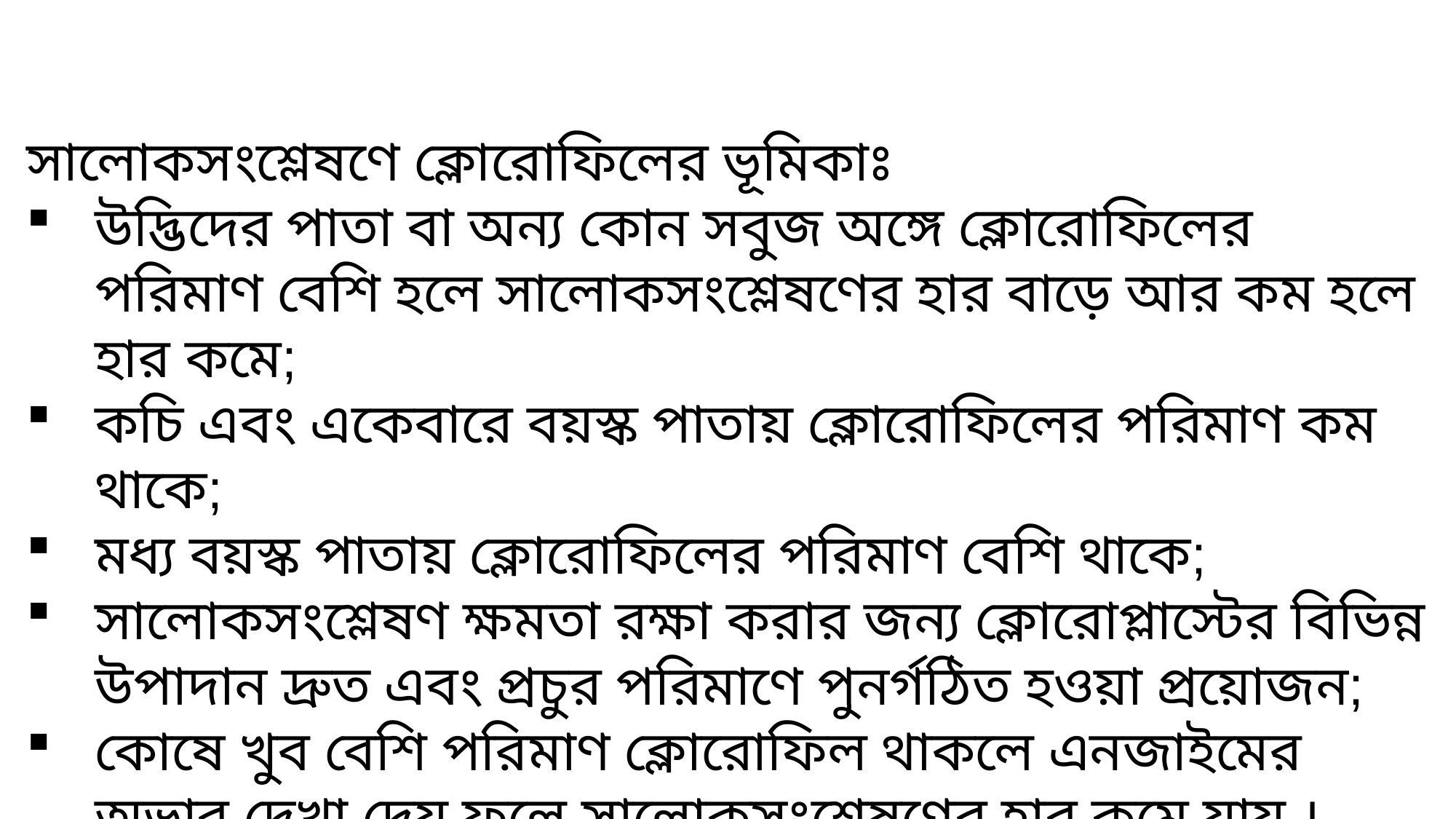

সালোকসংশ্লেষণে ক্লোরোফিলের ভূমিকাঃ
উদ্ভিদের পাতা বা অন্য কোন সবুজ অঙ্গে ক্লোরোফিলের পরিমাণ বেশি হলে সালোকসংশ্লেষণের হার বাড়ে আর কম হলে হার কমে;
কচি এবং একেবারে বয়স্ক পাতায় ক্লোরোফিলের পরিমাণ কম থাকে;
মধ্য বয়স্ক পাতায় ক্লোরোফিলের পরিমাণ বেশি থাকে;
সালোকসংশ্লেষণ ক্ষমতা রক্ষা করার জন্য ক্লোরোপ্লাস্টের বিভিন্ন উপাদান দ্রুত এবং প্রচুর পরিমাণে পুনর্গঠিত হওয়া প্রয়োজন;
কোষে খুব বেশি পরিমাণ ক্লোরোফিল থাকলে এনজাইমের অভাব দেখা দেয় ফলে সালোকসংশ্লেষণের হার কমে যায় ।